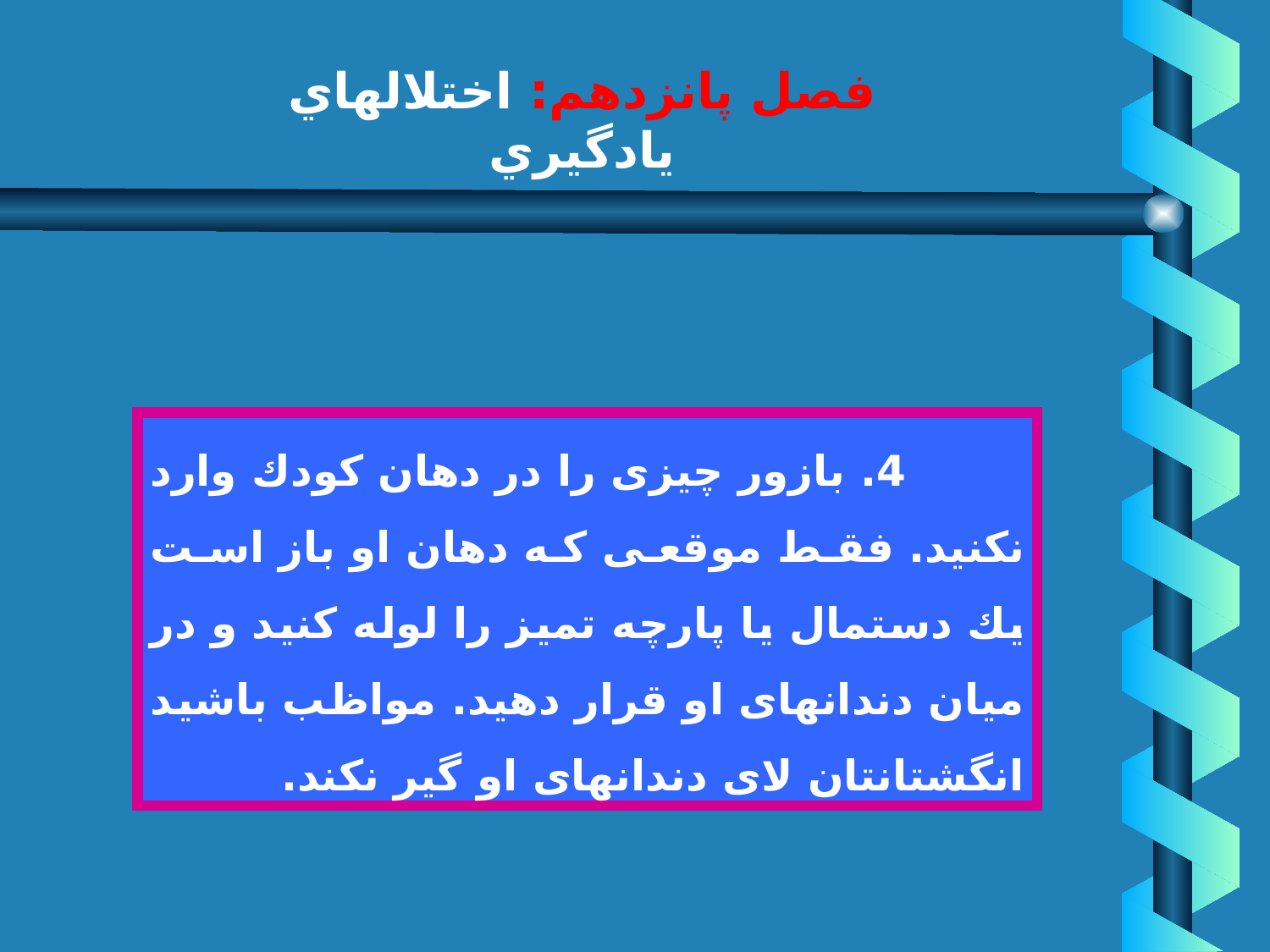

# فصل پانزدهم: اختلالهاي يادگيري
هيوارد و ارلانسكي براي كمك به اين گونه كودكان موارد زير را پيشنهاد مي كند:
  4. بازور چيزى را در دهان كودك وارد نكنيد. فقط موقعى كه دهان او باز است يك دستمال يا پارچه تميز را لوله كنيد و در ميان دندانهاى او قرار دهيد. مواظب باشيد انگشتانتان لاى دندانهاى او گير نكند.